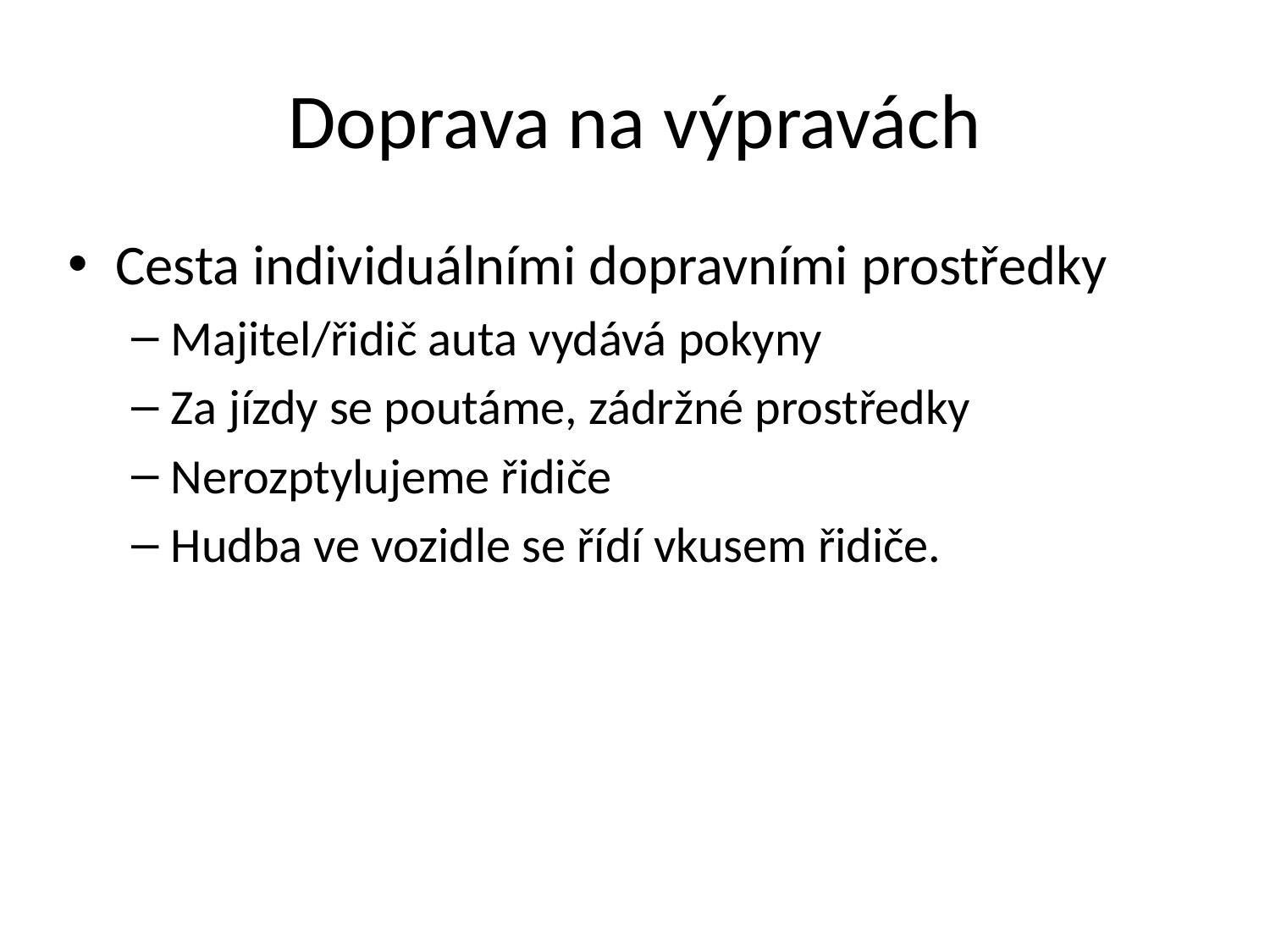

# Doprava na výpravách
Cesta individuálními dopravními prostředky
Majitel/řidič auta vydává pokyny
Za jízdy se poutáme, zádržné prostředky
Nerozptylujeme řidiče
Hudba ve vozidle se řídí vkusem řidiče.